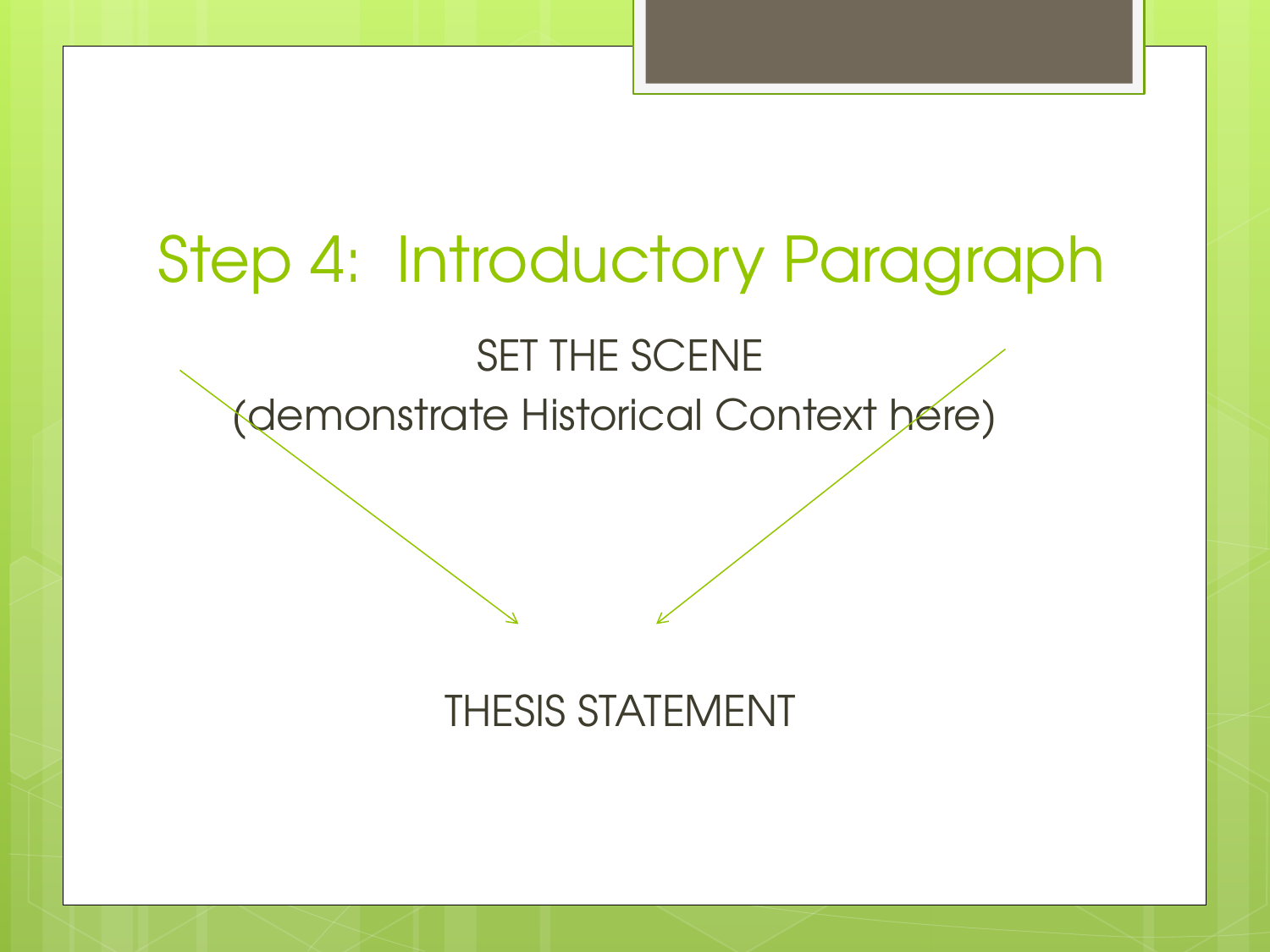

# Step 4:  Introductory Paragraph
SET THE SCENE
(demonstrate Historical Context here)

THESIS STATEMENT